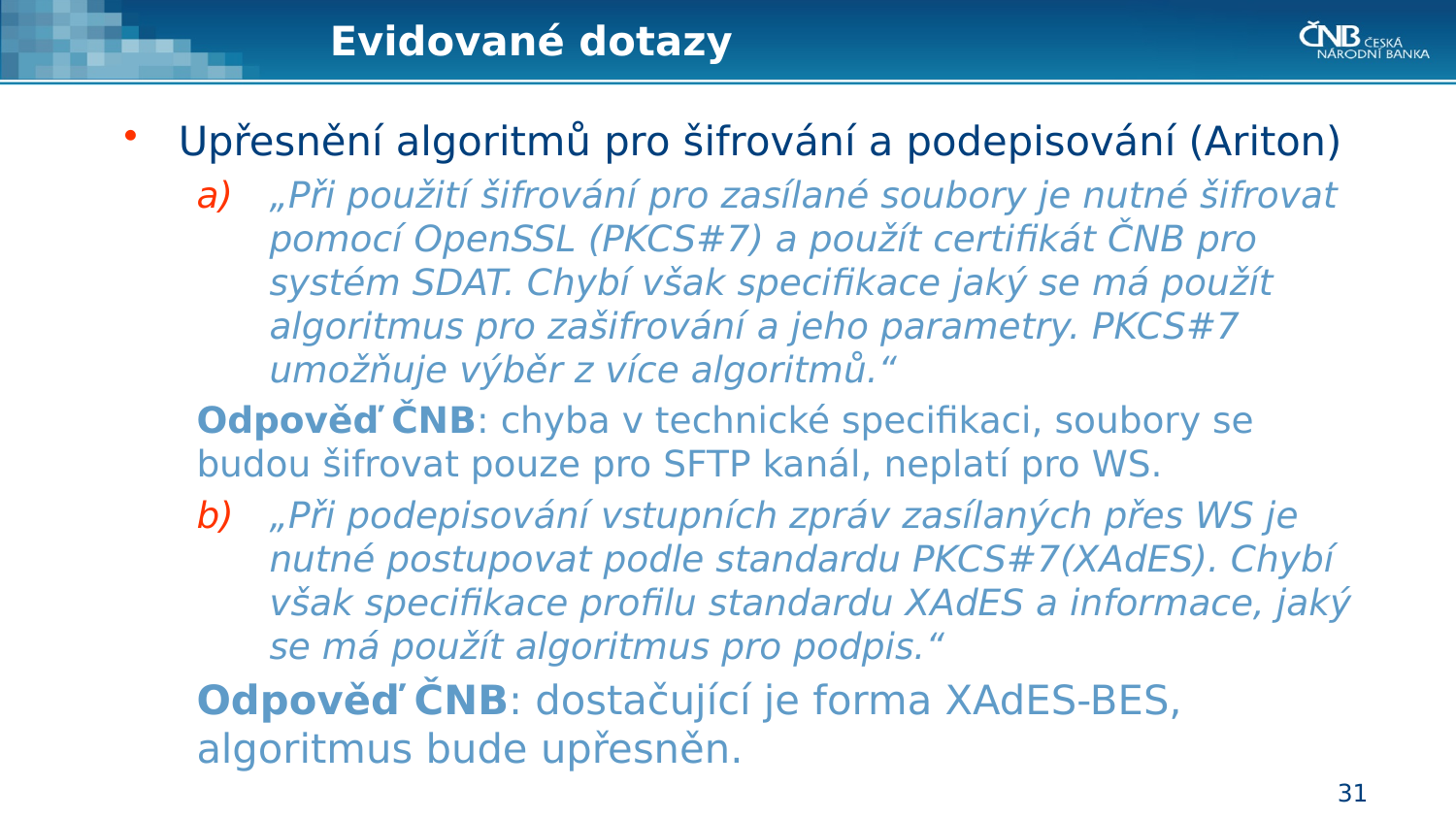

# Evidované dotazy
Upřesnění algoritmů pro šifrování a podepisování (Ariton)
„Při použití šifrování pro zasílané soubory je nutné šifrovat pomocí OpenSSL (PKCS#7) a použít certifikát ČNB pro systém SDAT. Chybí však specifikace jaký se má použít algoritmus pro zašifrování a jeho parametry. PKCS#7 umožňuje výběr z více algoritmů.“
Odpověď ČNB: chyba v technické specifikaci, soubory se budou šifrovat pouze pro SFTP kanál, neplatí pro WS.
„Při podepisování vstupních zpráv zasílaných přes WS je nutné postupovat podle standardu PKCS#7(XAdES). Chybí však specifikace profilu standardu XAdES a informace, jaký se má použít algoritmus pro podpis.“
Odpověď ČNB: dostačující je forma XAdES-BES, algoritmus bude upřesněn.

31